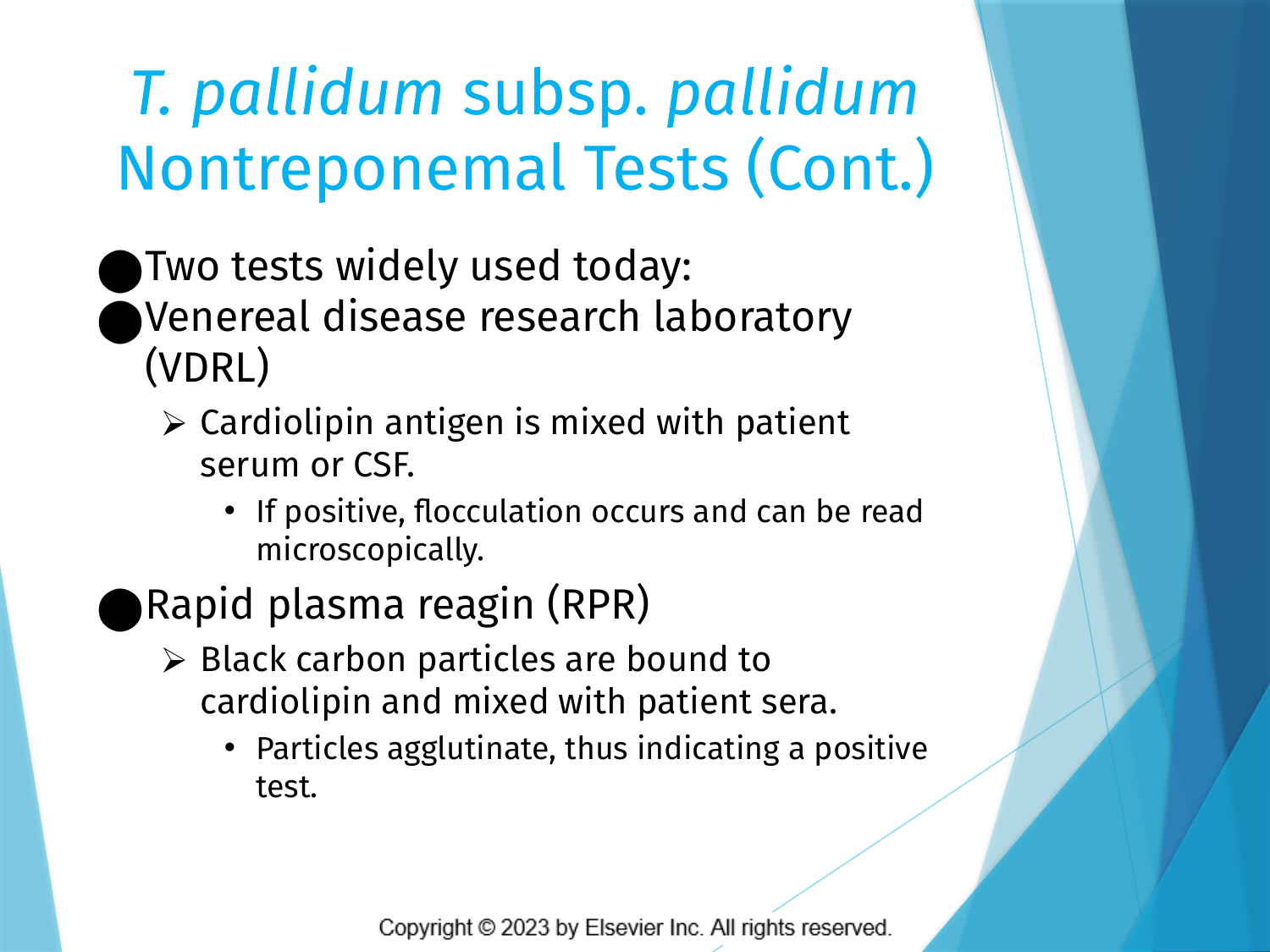

# T. pallidum subsp. pallidum Nontreponemal Tests (Cont.)
Two tests widely used today:
Venereal disease research laboratory (VDRL)
Cardiolipin antigen is mixed with patient serum or CSF.
If positive, flocculation occurs and can be read microscopically.
Rapid plasma reagin (RPR)
Black carbon particles are bound to cardiolipin and mixed with patient sera.
Particles agglutinate, thus indicating a positive test.